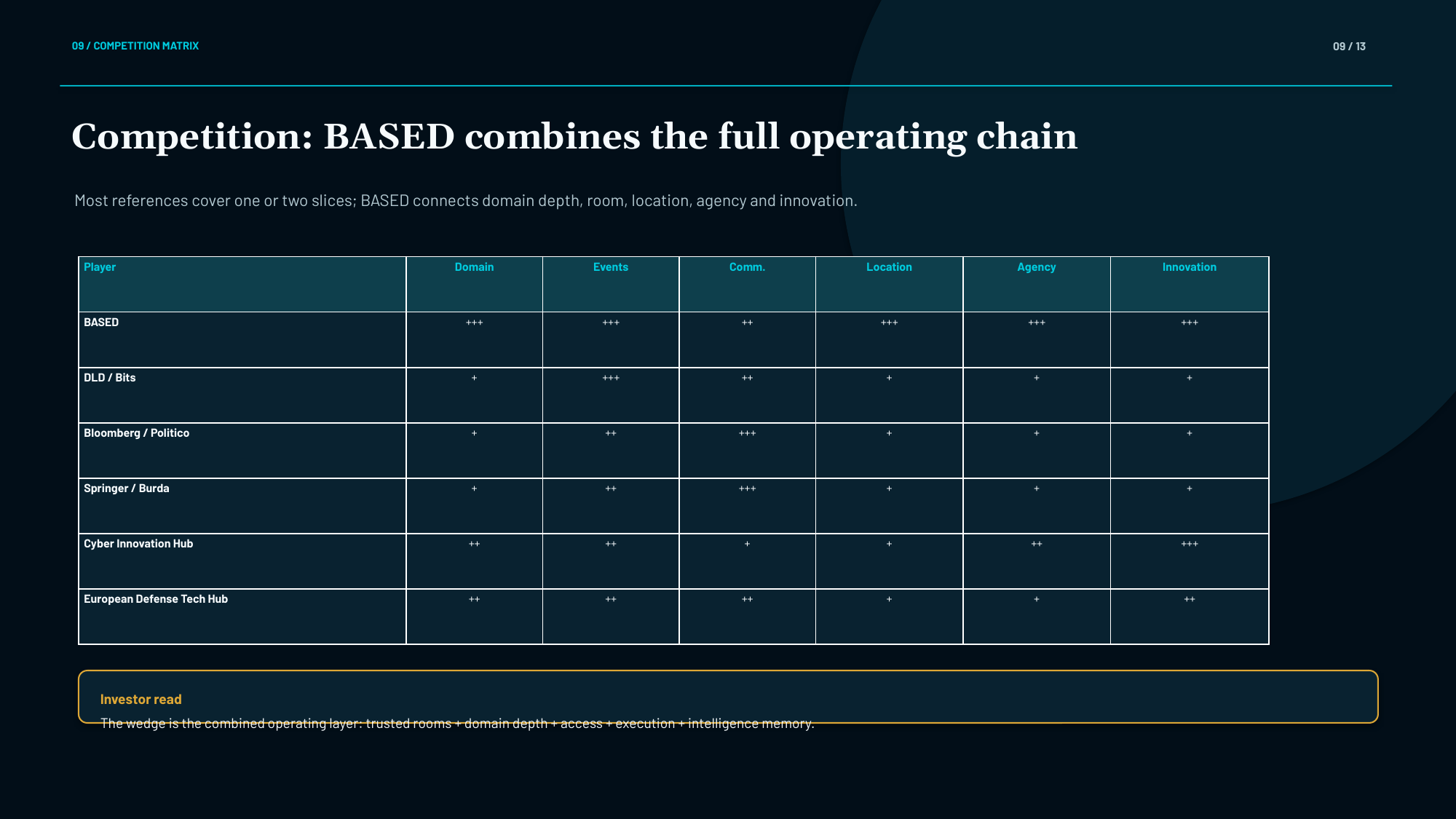

09 / COMPETITION MATRIX
09 / 13

Competition: BASED combines the full operating chain
Most references cover one or two slices; BASED connects domain depth, room, location, agency and innovation.
| Player | Domain | Events | Comm. | Location | Agency | Innovation |
| --- | --- | --- | --- | --- | --- | --- |
| BASED | +++ | +++ | ++ | +++ | +++ | +++ |
| DLD / Bits | + | +++ | ++ | + | + | + |
| Bloomberg / Politico | + | ++ | +++ | + | + | + |
| Springer / Burda | + | ++ | +++ | + | + | + |
| Cyber Innovation Hub | ++ | ++ | + | + | ++ | +++ |
| European Defense Tech Hub | ++ | ++ | ++ | + | + | ++ |

Investor read
The wedge is the combined operating layer: trusted rooms + domain depth + access + execution + intelligence memory.